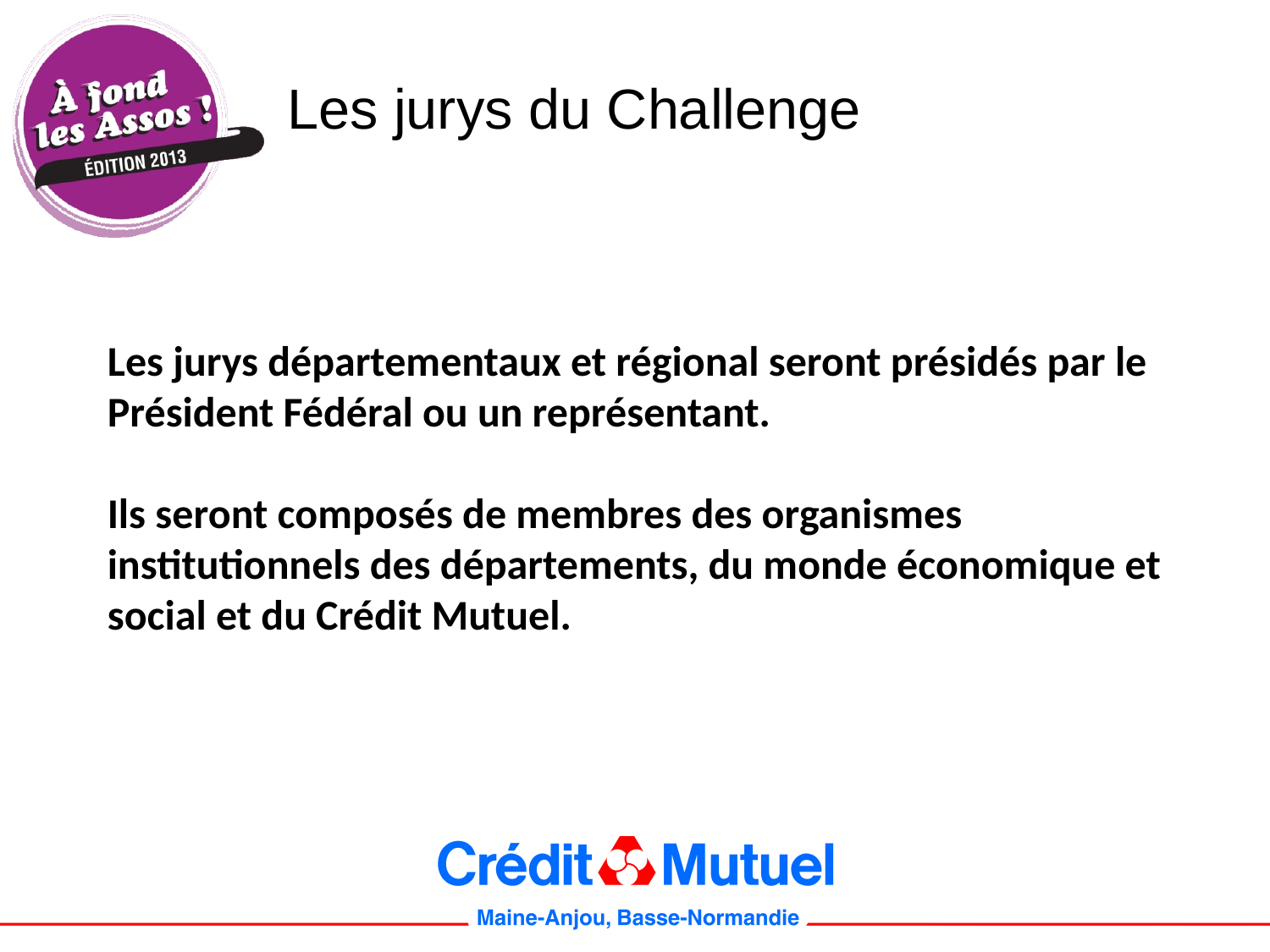

#
Les jurys du Challenge
Les jurys départementaux et régional seront présidés par le Président Fédéral ou un représentant.

Ils seront composés de membres des organismes institutionnels des départements, du monde économique et social et du Crédit Mutuel.